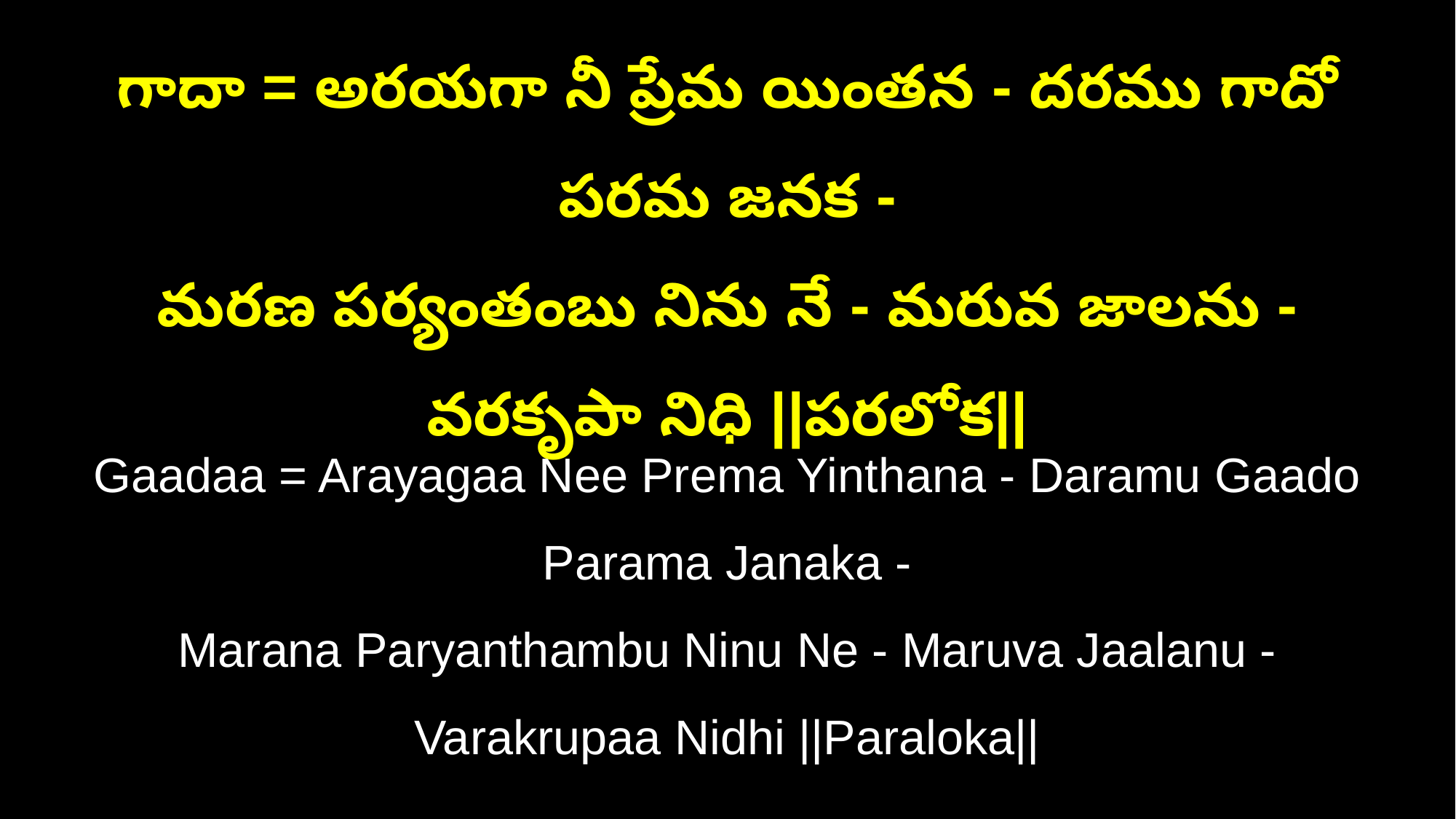

గాదా = అరయగా నీ ప్రేమ యింతన - దరము గాదో పరమ జనక -
మరణ పర్యంతంబు నిను నే - మరువ జాలను - వరకృపా నిధి ||పరలోక||
Gaadaa = Arayagaa Nee Prema Yinthana - Daramu Gaado Parama Janaka -
Marana Paryanthambu Ninu Ne - Maruva Jaalanu - Varakrupaa Nidhi ||Paraloka||